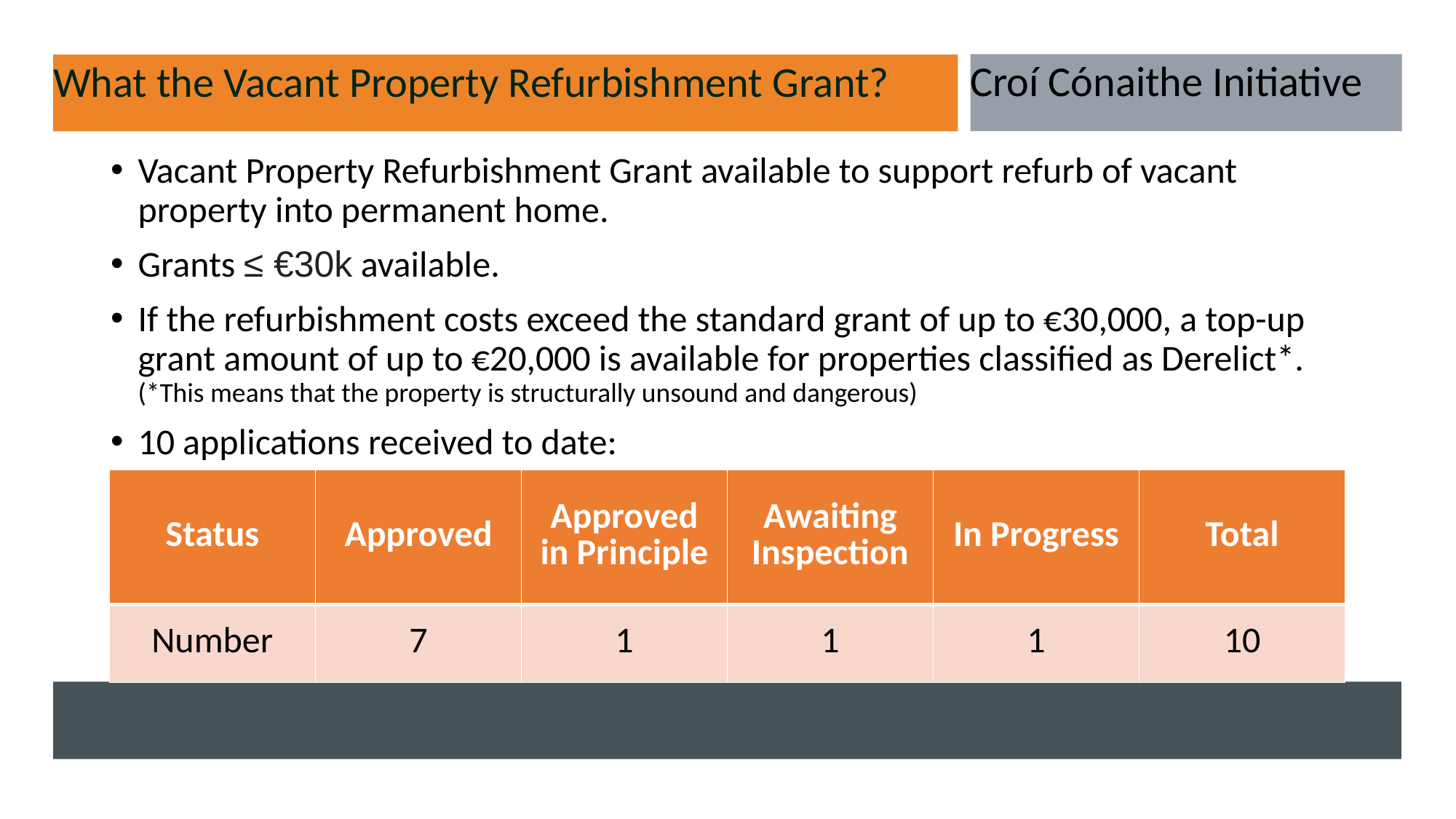

#
Croí Cónaithe Initiative
What the Vacant Property Refurbishment Grant?
Vacant Property Refurbishment Grant available to support refurb of vacant property into permanent home.
Grants ≤ €30k available.
If the refurbishment costs exceed the standard grant of up to €30,000, a top-up grant amount of up to €20,000 is available for properties classified as Derelict*. (*This means that the property is structurally unsound and dangerous)
10 applications received to date:

| Status | Approved | Approved in Principle | Awaiting Inspection | In Progress | Total |
| --- | --- | --- | --- | --- | --- |
| Number | 7 | 1 | 1 | 1 | 10 |